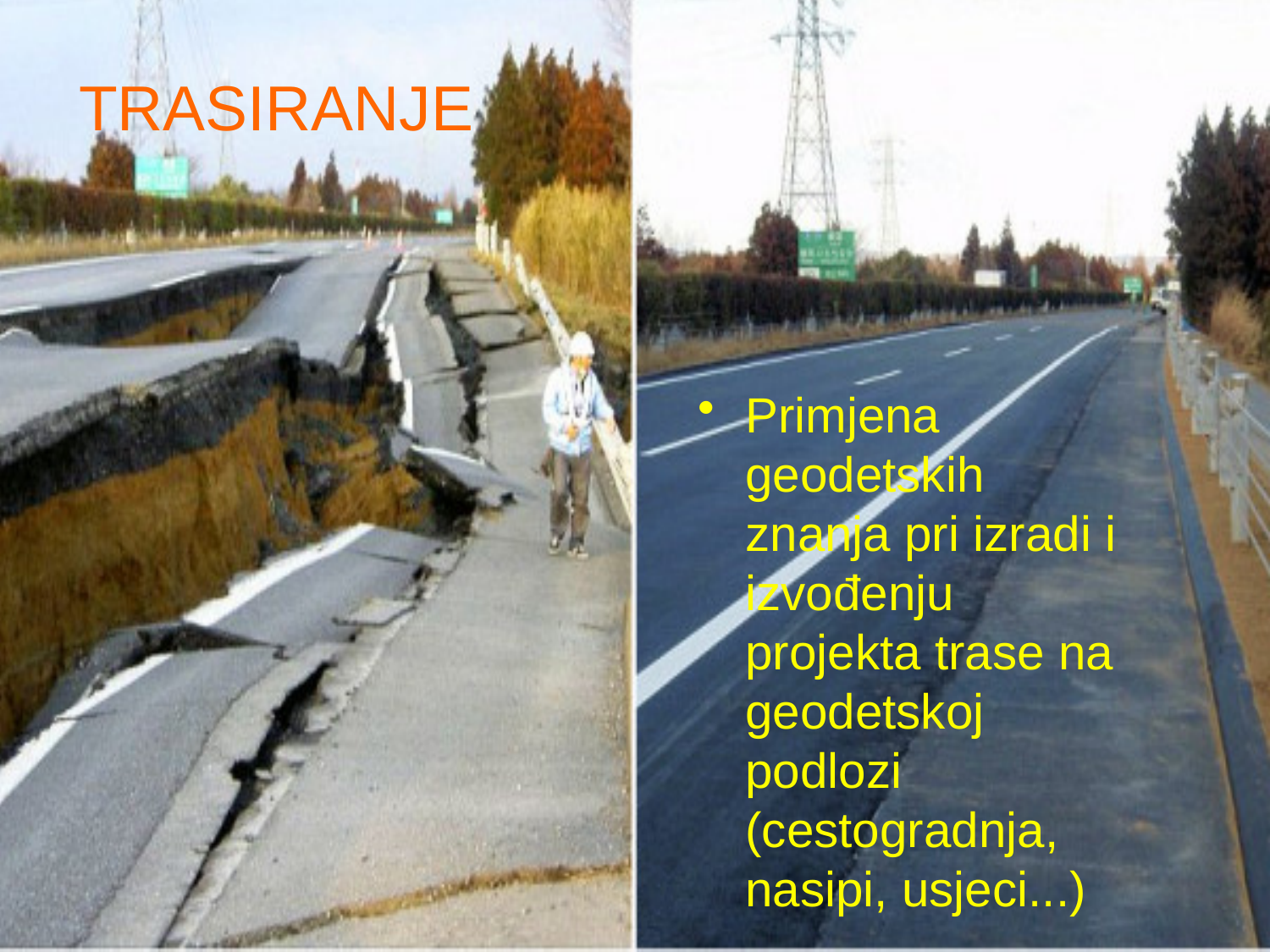

# TRASIRANJE

Primjena geodetskih znanja pri izradi i izvođenju projekta trase na geodetskoj podlozi (cestogradnja, nasipi, usjeci...)